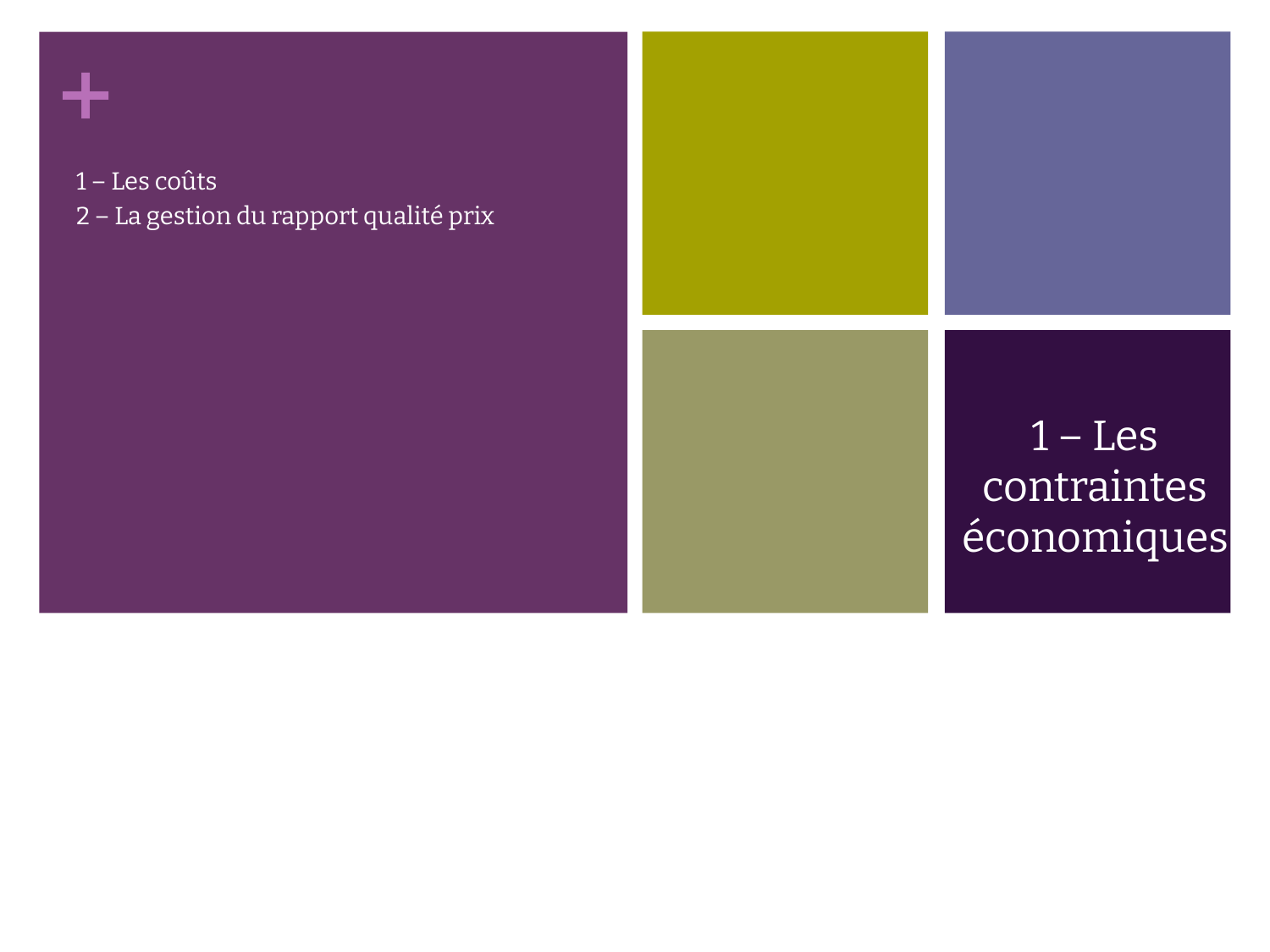

1 – Les coûts
2 – La gestion du rapport qualité prix
# 1 – Les contraintes économiques
120